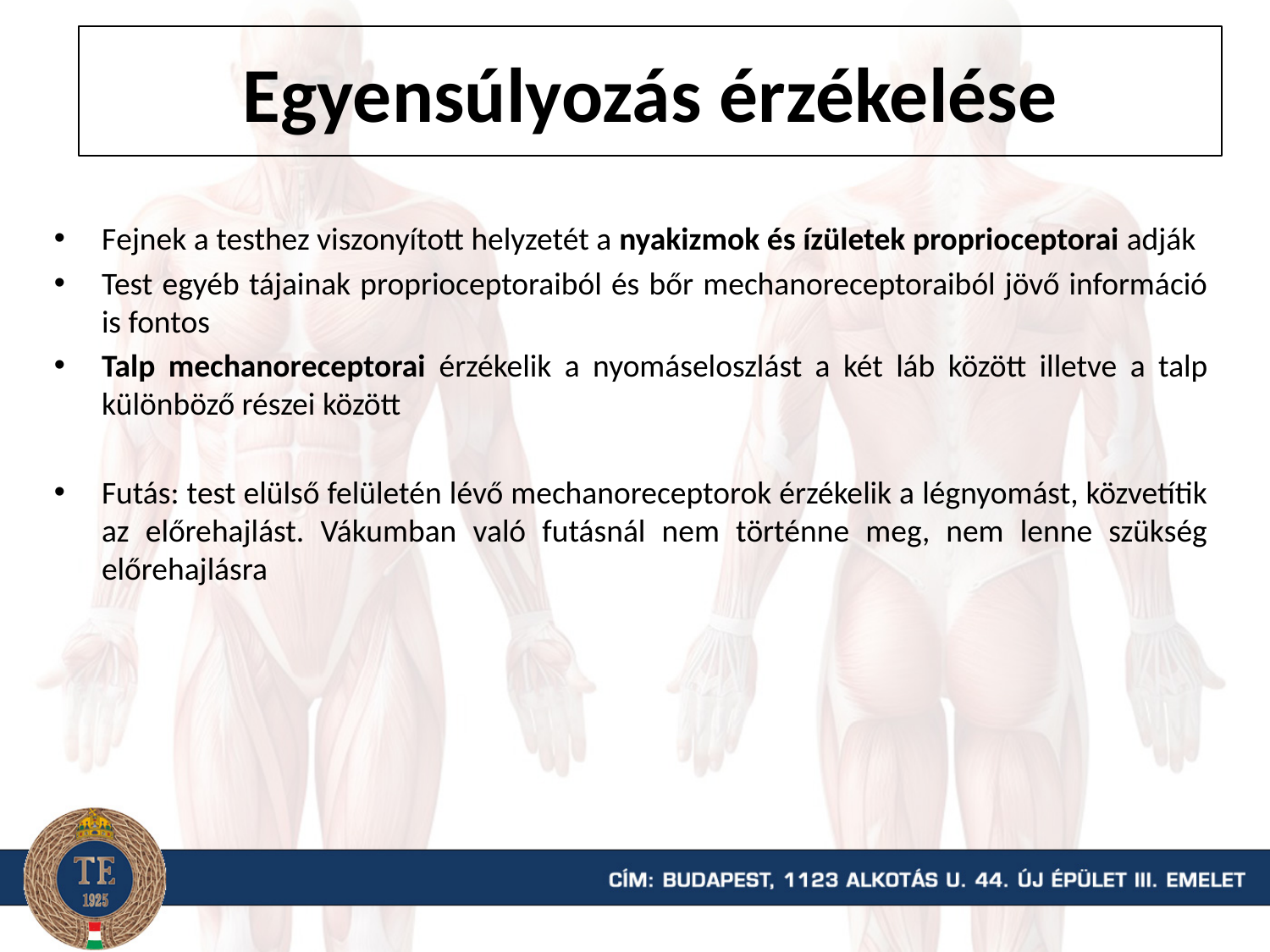

# Egyensúlyozás érzékelése
Fejnek a testhez viszonyított helyzetét a nyakizmok és ízületek proprioceptorai adják
Test egyéb tájainak proprioceptoraiból és bőr mechanoreceptoraiból jövő információ is fontos
Talp mechanoreceptorai érzékelik a nyomáseloszlást a két láb között illetve a talp különböző részei között

Futás: test elülső felületén lévő mechanoreceptorok érzékelik a légnyomást, közvetítik az előrehajlást. Vákumban való futásnál nem történne meg, nem lenne szükség előrehajlásra